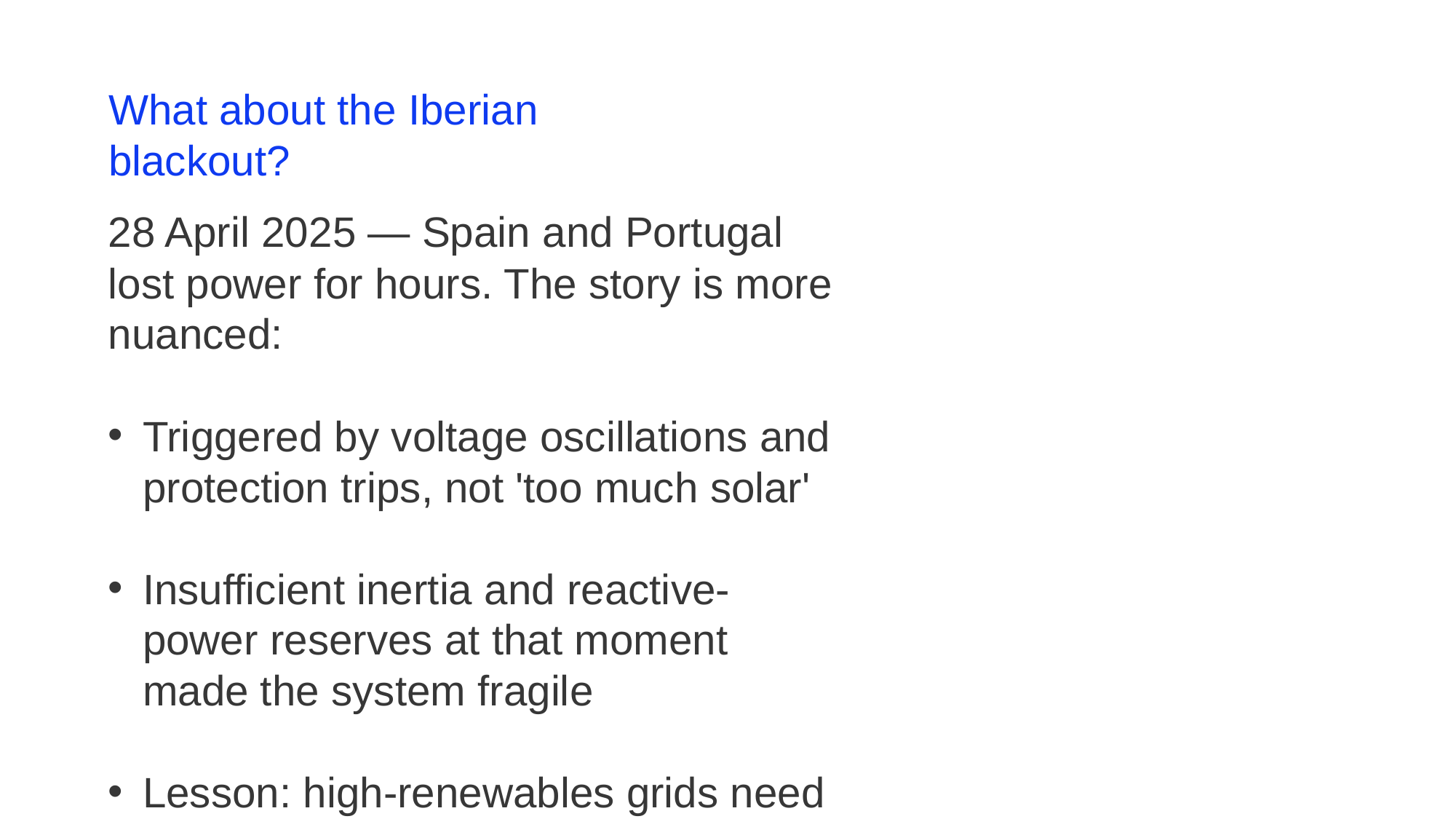

What about the Iberian blackout?
28 April 2025 — Spain and Portugal lost power for hours. The story is more nuanced:

Triggered by voltage oscillations and protection trips, not 'too much solar'

Insufficient inertia and reactive-power reserves at that moment made the system fragile

Lesson: high-renewables grids need ancillary services designed for them, not against them